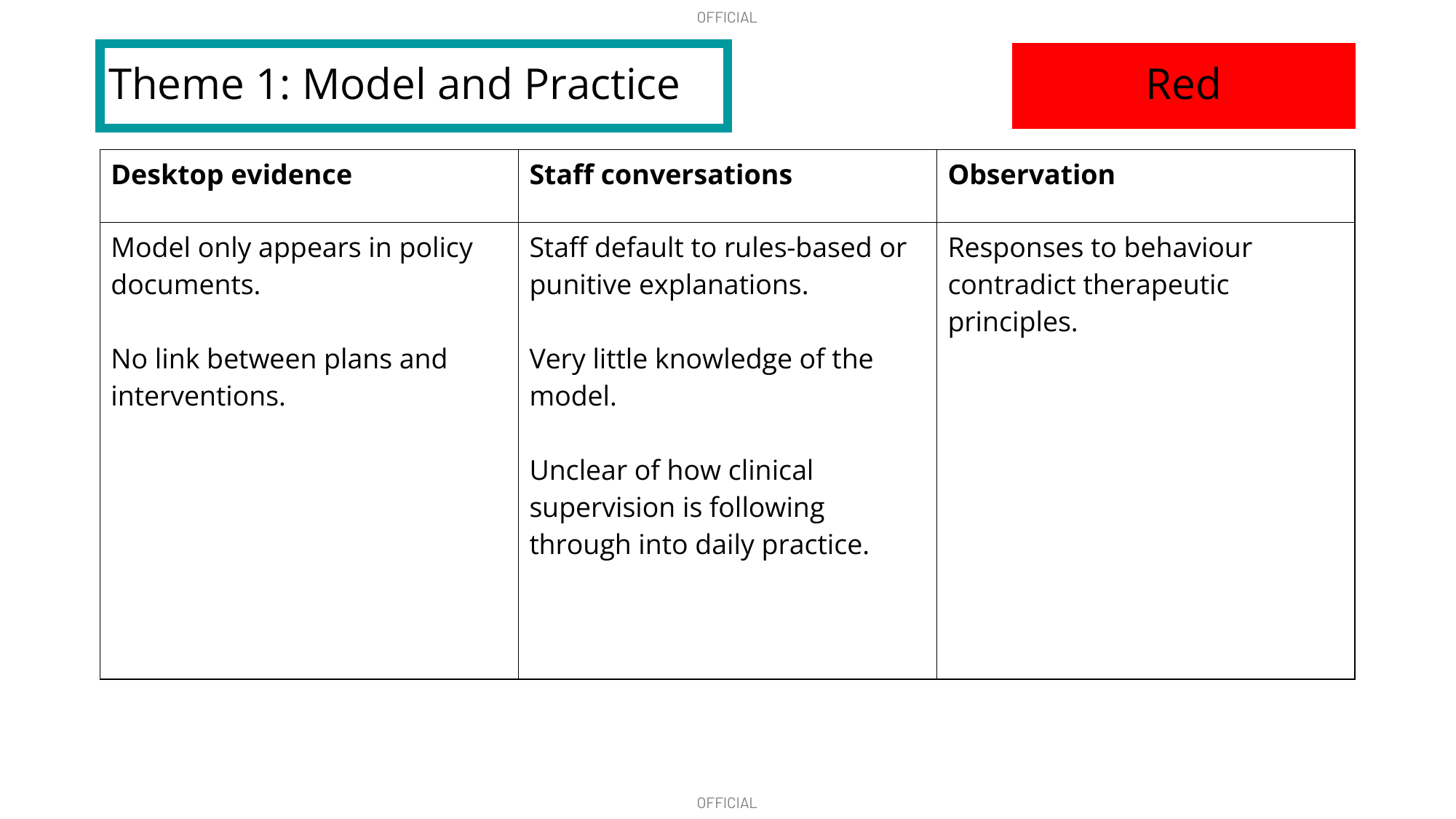

# Theme 1: Model and Practice
Red
| Desktop evidence | Staff conversations | Observation |
| --- | --- | --- |
| Model only appears in policy documents. No link between plans and interventions. | Staff default to rules-based or punitive explanations. Very little knowledge of the model. Unclear of how clinical supervision is following through into daily practice. | Responses to behaviour contradict therapeutic principles. |